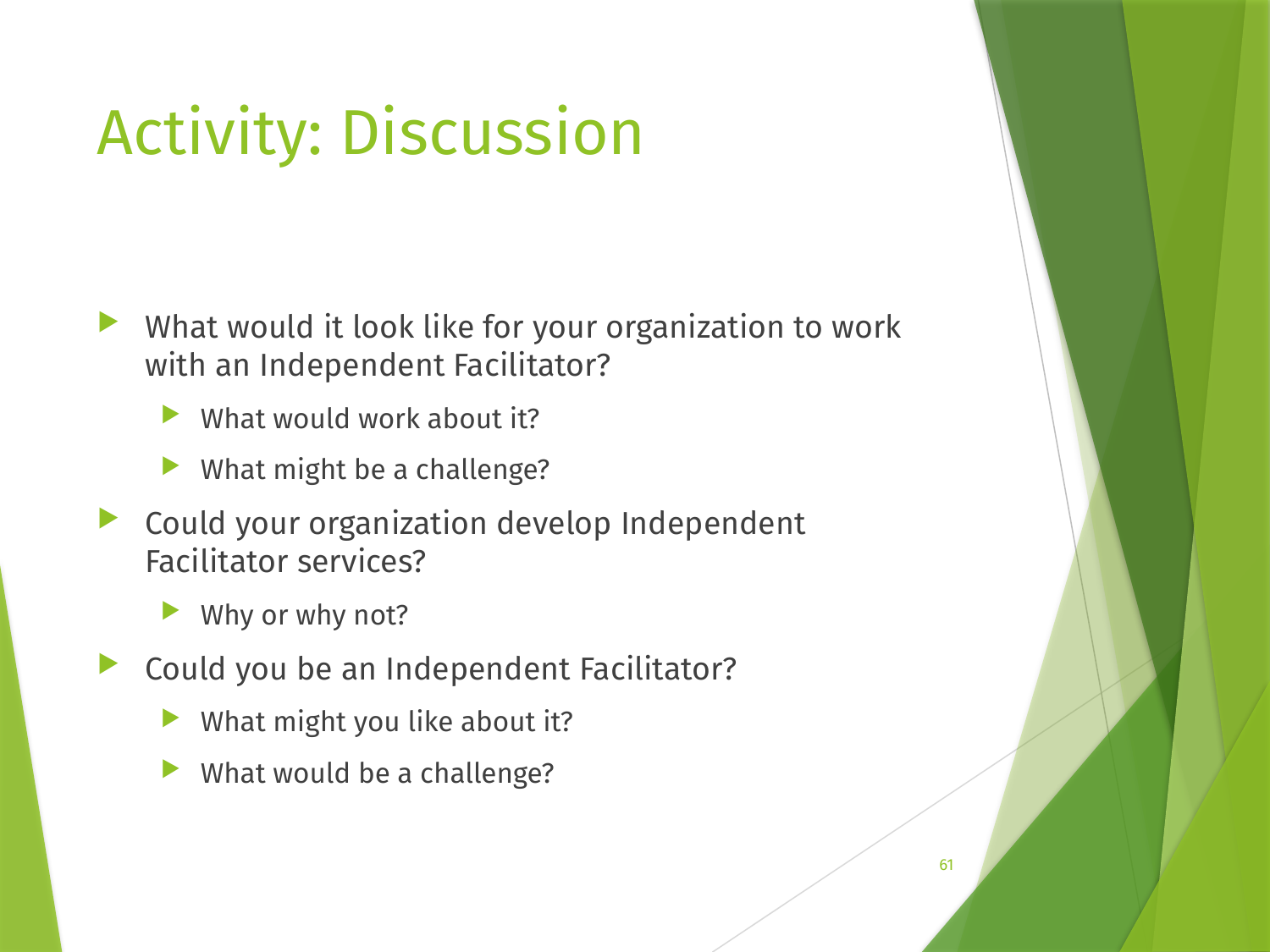

# Activity: Discussion
What would it look like for your organization to work with an Independent Facilitator?
What would work about it?
What might be a challenge?
Could your organization develop Independent Facilitator services?
Why or why not?
Could you be an Independent Facilitator?
What might you like about it?
What would be a challenge?
61